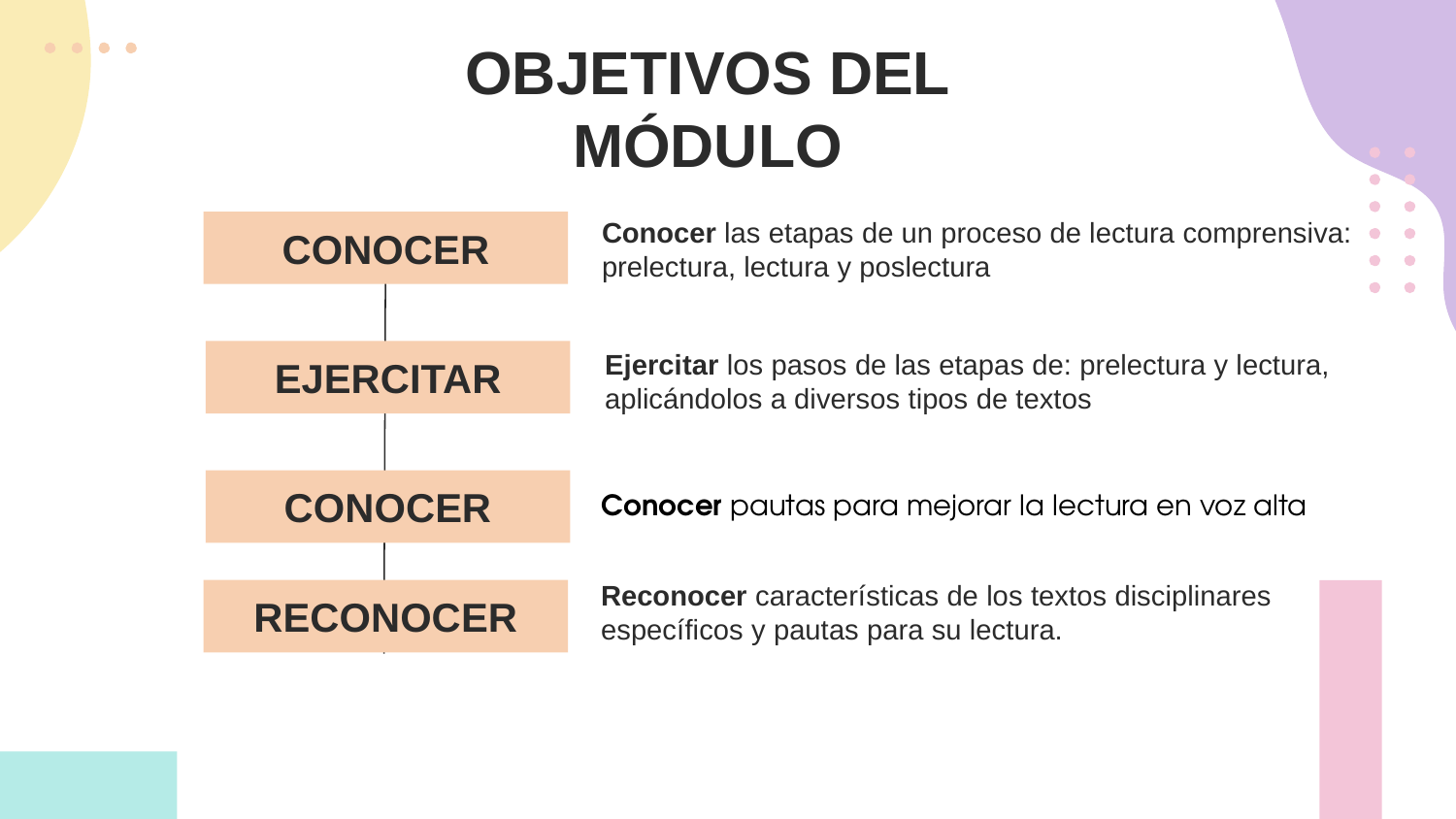

# OBJETIVOS DEL MÓDULO
CONOCER
Conocer las etapas de un proceso de lectura comprensiva: prelectura, lectura y poslectura
EJERCITAR
Ejercitar los pasos de las etapas de: prelectura y lectura, aplicándolos a diversos tipos de textos
CONOCER
Conocer pautas para mejorar la lectura en voz alta
RECONOCER
Reconocer características de los textos disciplinares específicos y pautas para su lectura.